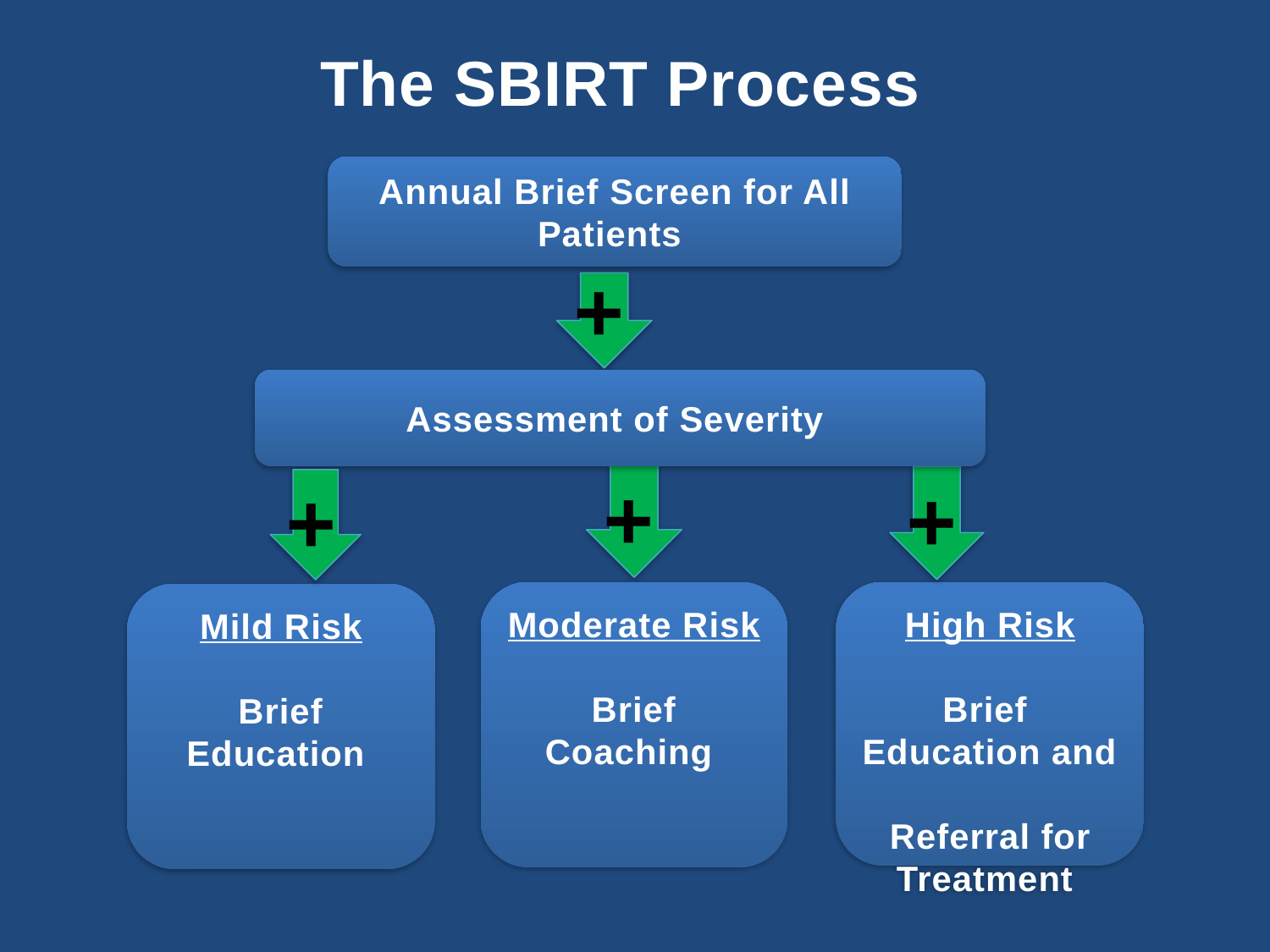

The SBIRT Process
Annual Brief Screen for All Patients
+

Assessment of Severity
+
+
+

Moderate Risk

Brief Coaching

High Risk

Brief
Education and
Referral for
Treatment
Mild Risk

Brief Education